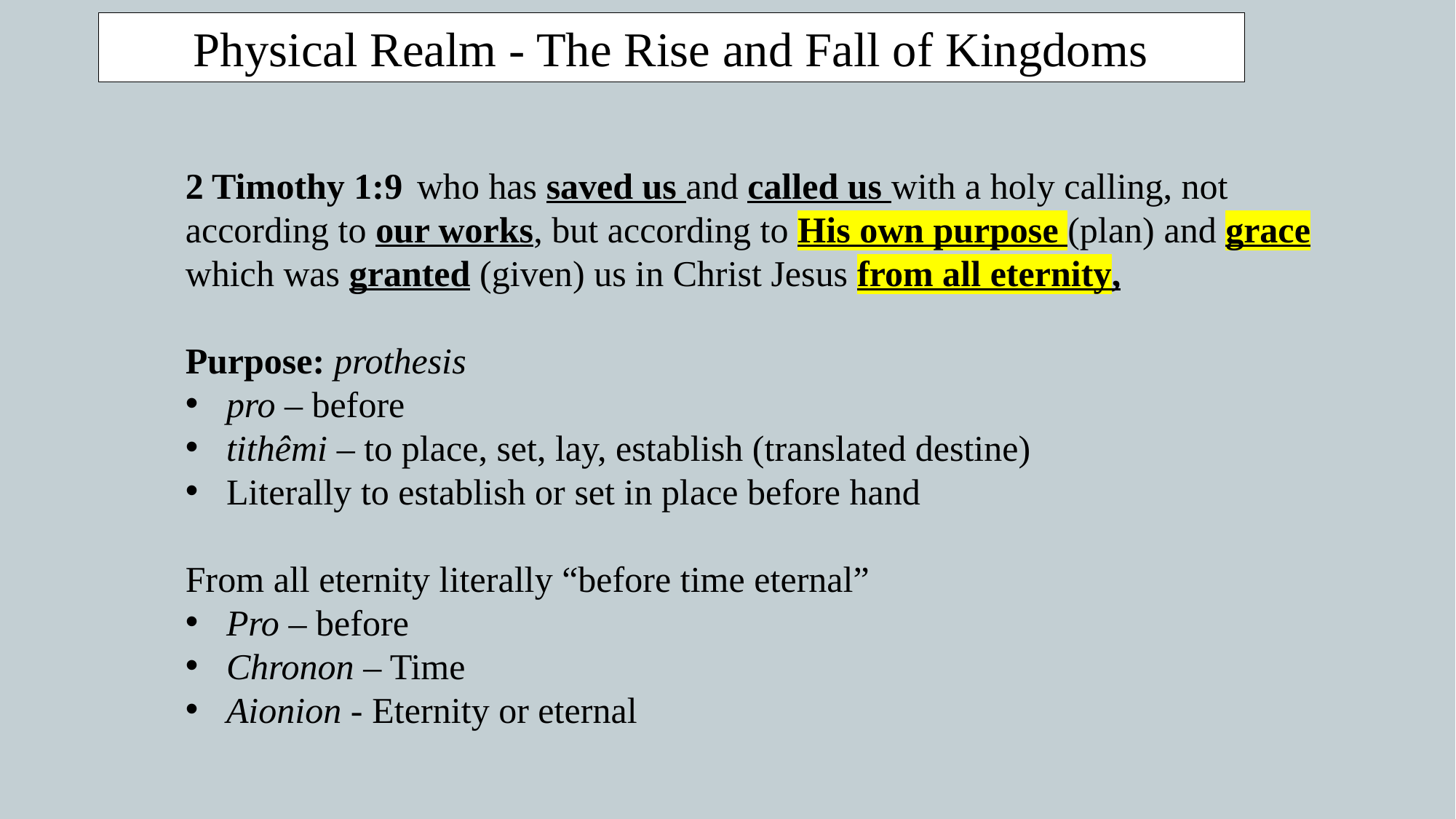

Physical Realm - The Rise and Fall of Kingdoms
2 Timothy 1:9  who has saved us and called us with a holy calling, not according to our works, but according to His own purpose (plan) and grace which was granted (given) us in Christ Jesus from all eternity,

Purpose: prothesis
pro – before
tithêmi – to place, set, lay, establish (translated destine)
Literally to establish or set in place before hand

From all eternity literally “before time eternal”
Pro – before
Chronon – Time
Aionion - Eternity or eternal